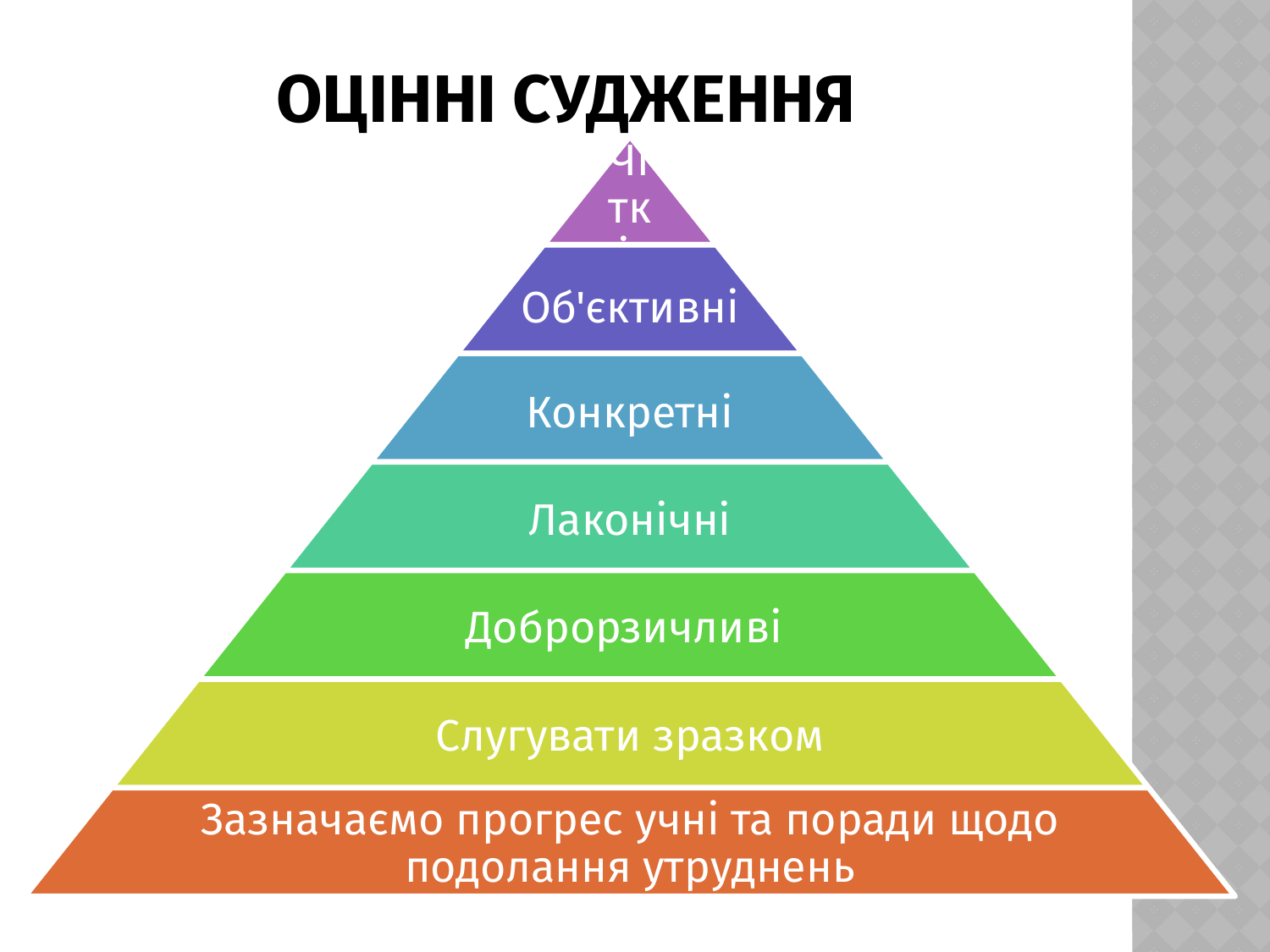

# Оцінні судження
Чіткі
Об'єктивні
Конкретні
Лаконічні
Доброрзичливі
Слугувати зразком
Зазначаємо прогрес учні та поради щодо подолання утруднень